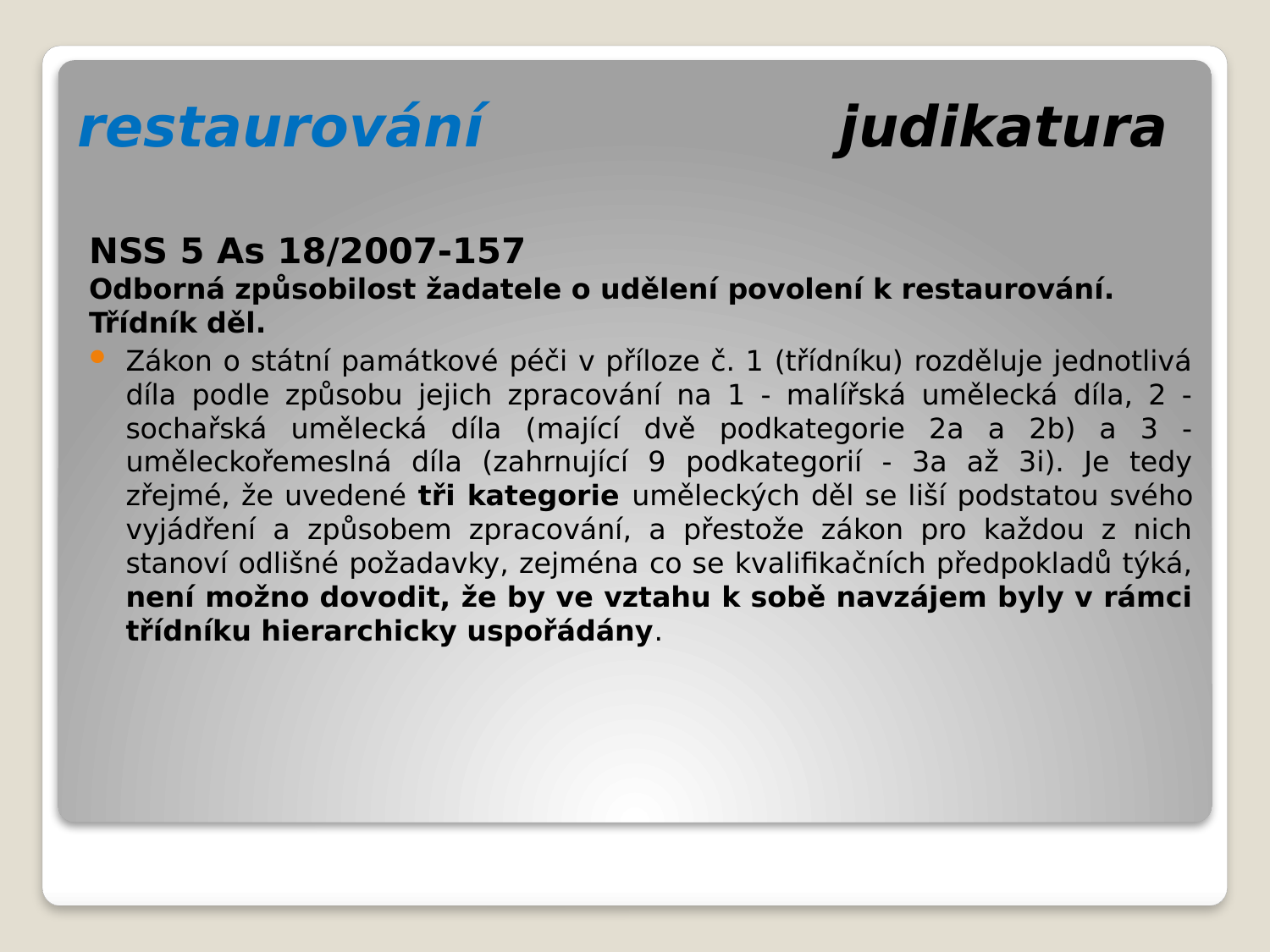

# restaurování			judikatura

NSS 5 As 18/2007-157
Odborná způsobilost žadatele o udělení povolení k restaurování. Třídník děl.
Zákon o státní památkové péči v příloze č. 1 (třídníku) rozděluje jednotlivá díla podle způsobu jejich zpracování na 1 - malířská umělecká díla, 2 - sochařská umělecká díla (mající dvě podkategorie 2a a 2b) a 3 - uměleckořemeslná díla (zahrnující 9 podkategorií - 3a až 3i). Je tedy zřejmé, že uvedené tři kategorie uměleckých děl se liší podstatou svého vyjádření a způsobem zpracování, a přestože zákon pro každou z nich stanoví odlišné požadavky, zejména co se kvalifikačních předpokladů týká, není možno dovodit, že by ve vztahu k sobě navzájem byly v rámci třídníku hierarchicky uspořádány.